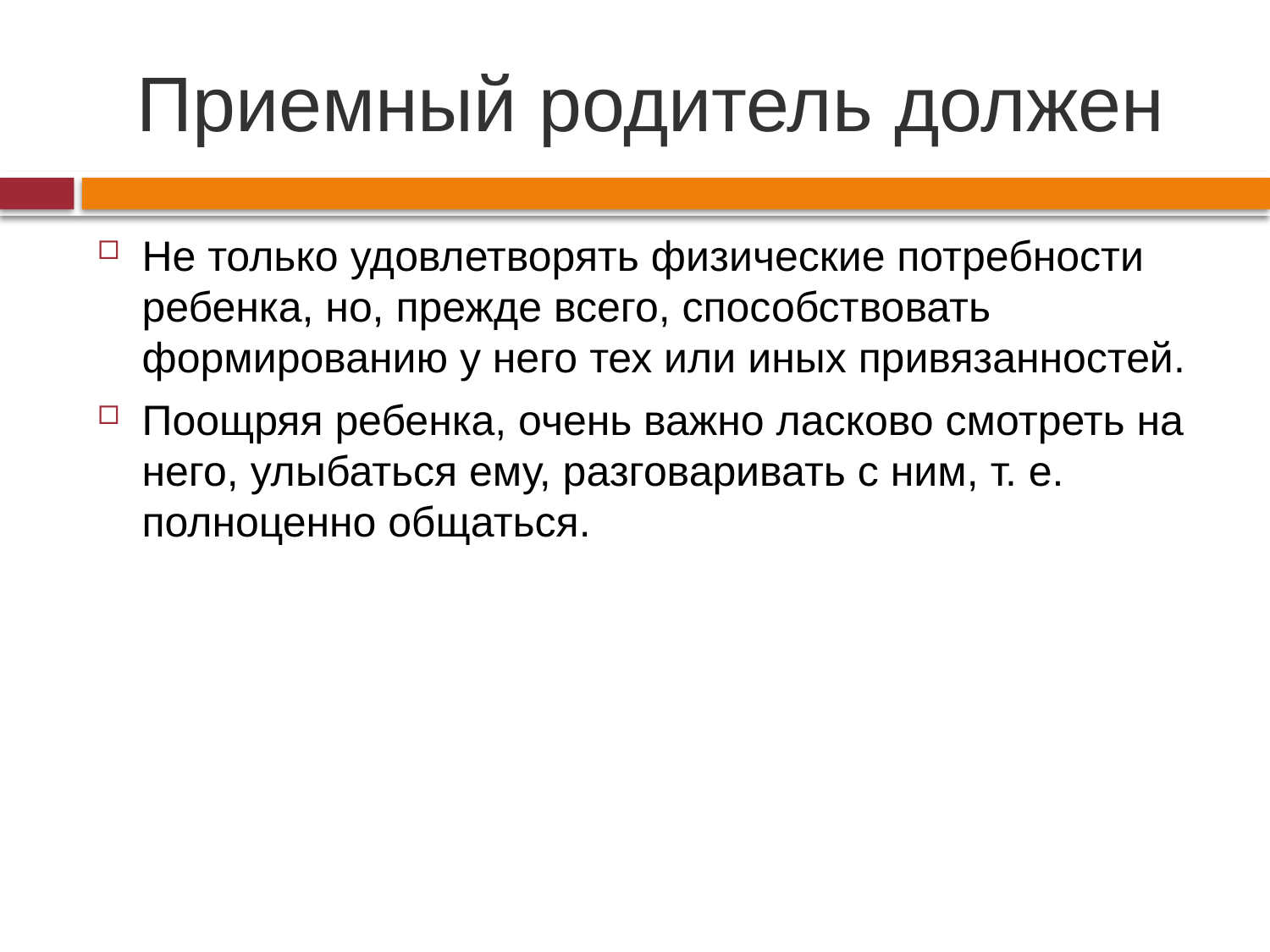

# Приемный родитель должен
Не только удовлетворять физические потребности ребенка, но, прежде всего, способствовать формированию у него тех или иных привязанностей.
Поощряя ребенка, очень важно ласково смотреть на него, улыбаться ему, разговаривать с ним, т. е. полноценно общаться.